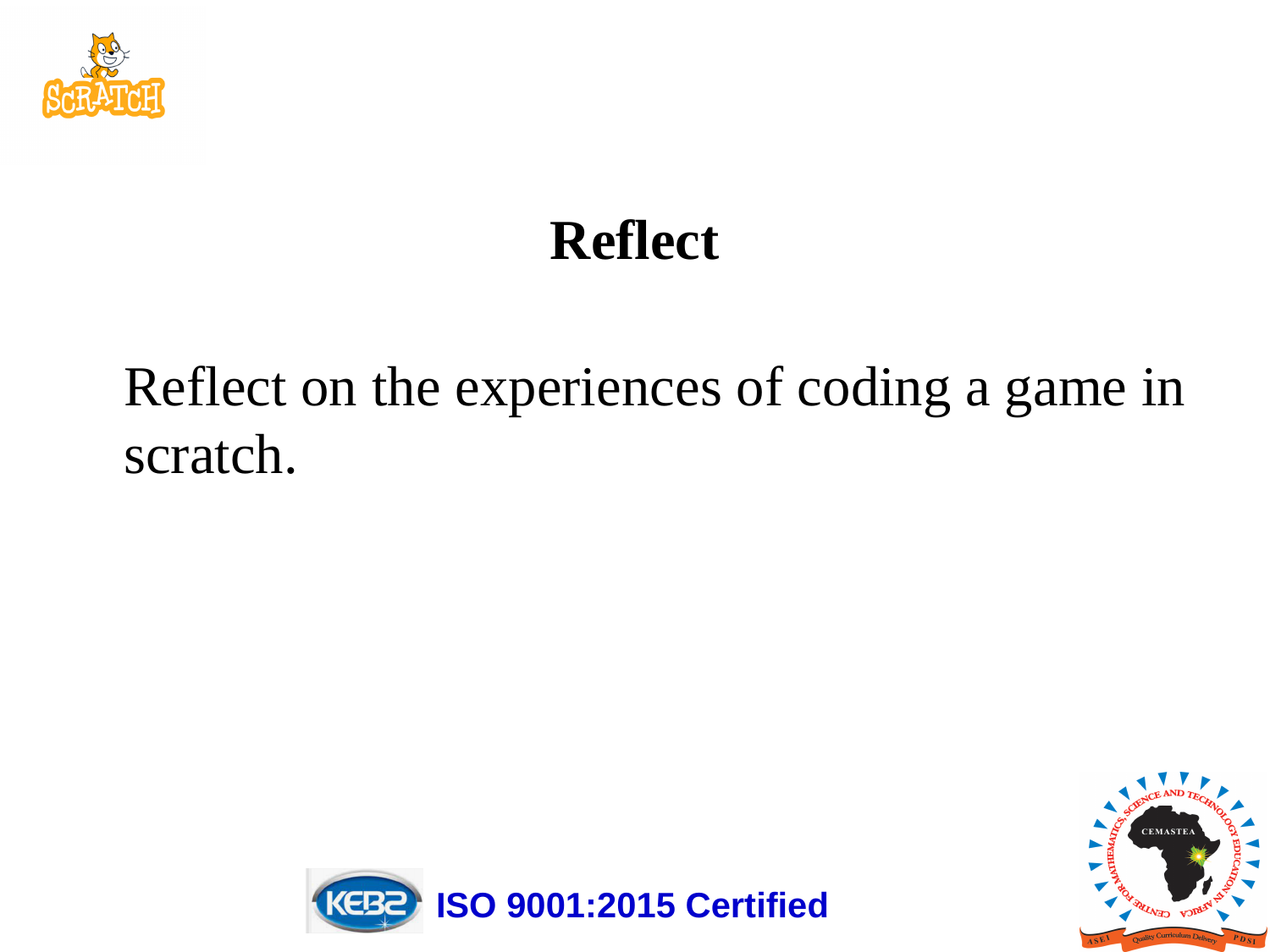

Reflect

Reflect on the experiences of coding a game in scratch.